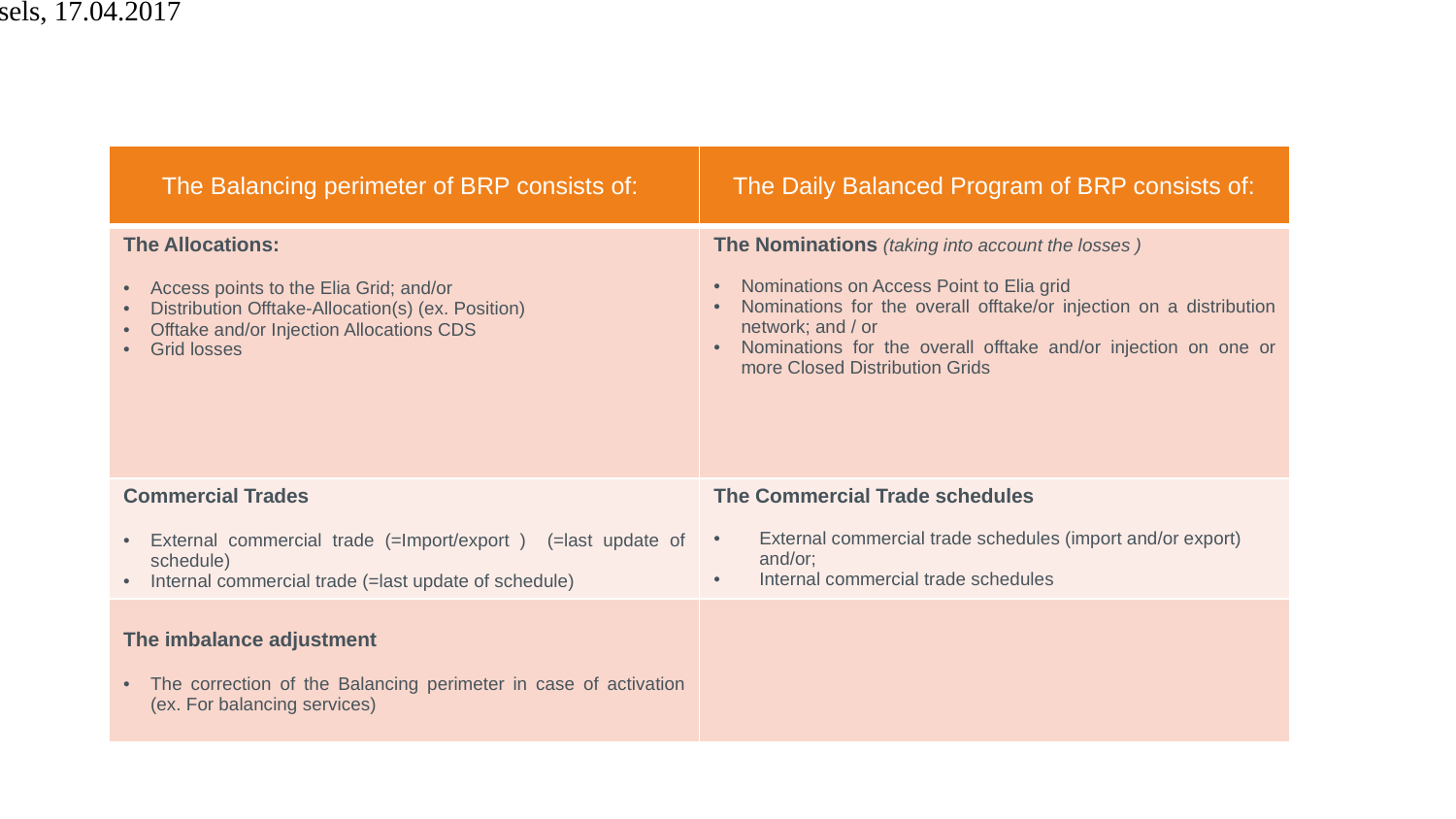

# T&C BRP – new Terminology

ARP-Day / Brussels, 17.04.2017
| The Balancing perimeter of BRP consists of: | The Daily Balanced Program of BRP consists of: |
| --- | --- |
| The Allocations: Access points to the Elia Grid; and/or Distribution Offtake-Allocation(s) (ex. Position) Offtake and/or Injection Allocations CDS Grid losses | The Nominations (taking into account the losses ) Nominations on Access Point to Elia grid Nominations for the overall offtake/or injection on a distribution network; and / or Nominations for the overall offtake and/or injection on one or more Closed Distribution Grids |
| Commercial Trades External commercial trade (=Import/export ) (=last update of schedule) Internal commercial trade (=last update of schedule) | The Commercial Trade schedules External commercial trade schedules (import and/or export) and/or; Internal commercial trade schedules |
| The imbalance adjustment The correction of the Balancing perimeter in case of activation (ex. For balancing services) |  |